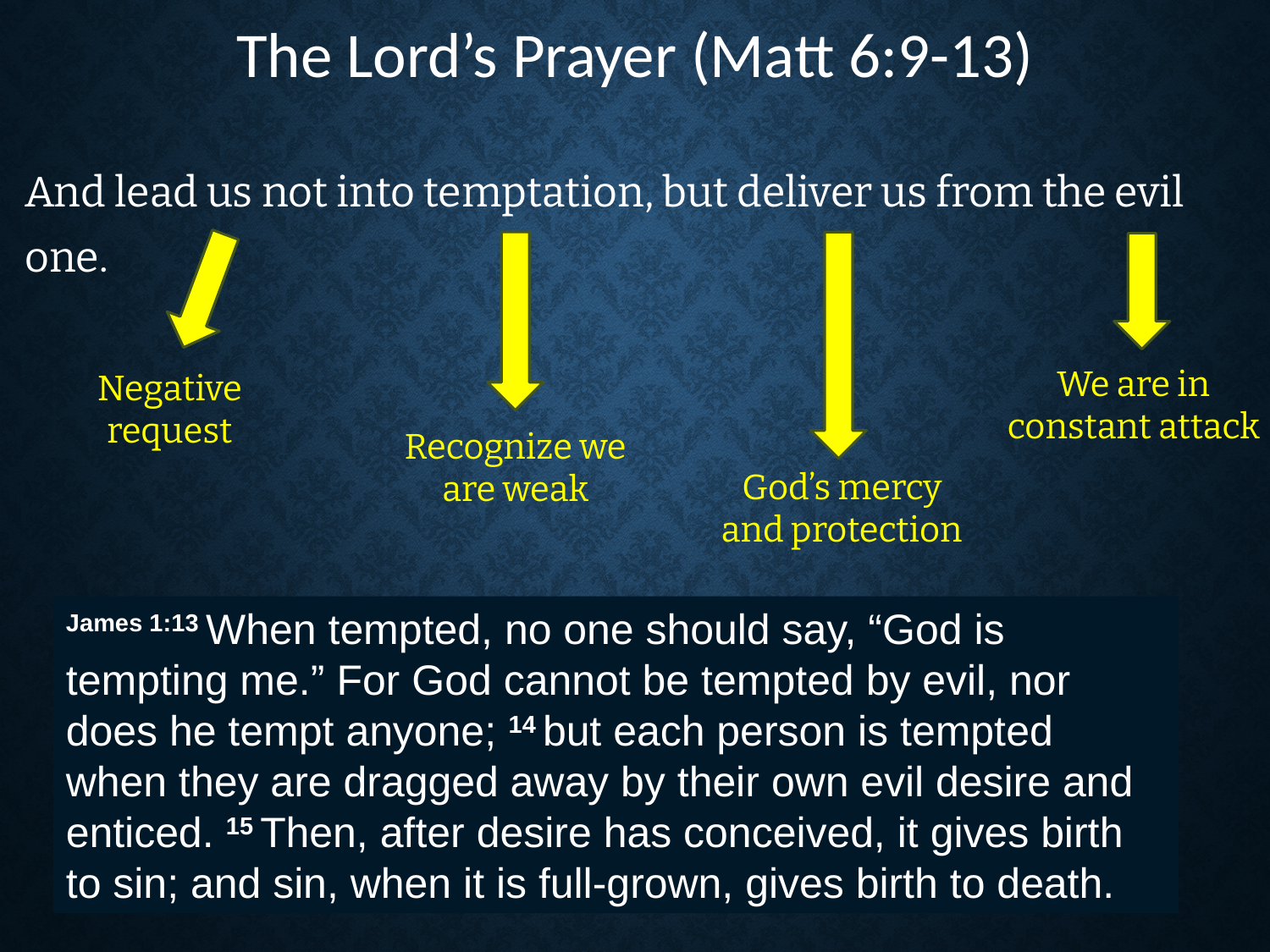

The Lord’s Prayer (Matt 6:9-13)
And lead us not into temptation, but deliver us from the evil one.

Negative request

Recognize we are weak

God’s mercy and protection

We are in constant attack
James 1:13 When tempted, no one should say, “God is tempting me.” For God cannot be tempted by evil, nor does he tempt anyone; 14 but each person is tempted when they are dragged away by their own evil desire and enticed. 15 Then, after desire has conceived, it gives birth to sin; and sin, when it is full-grown, gives birth to death.